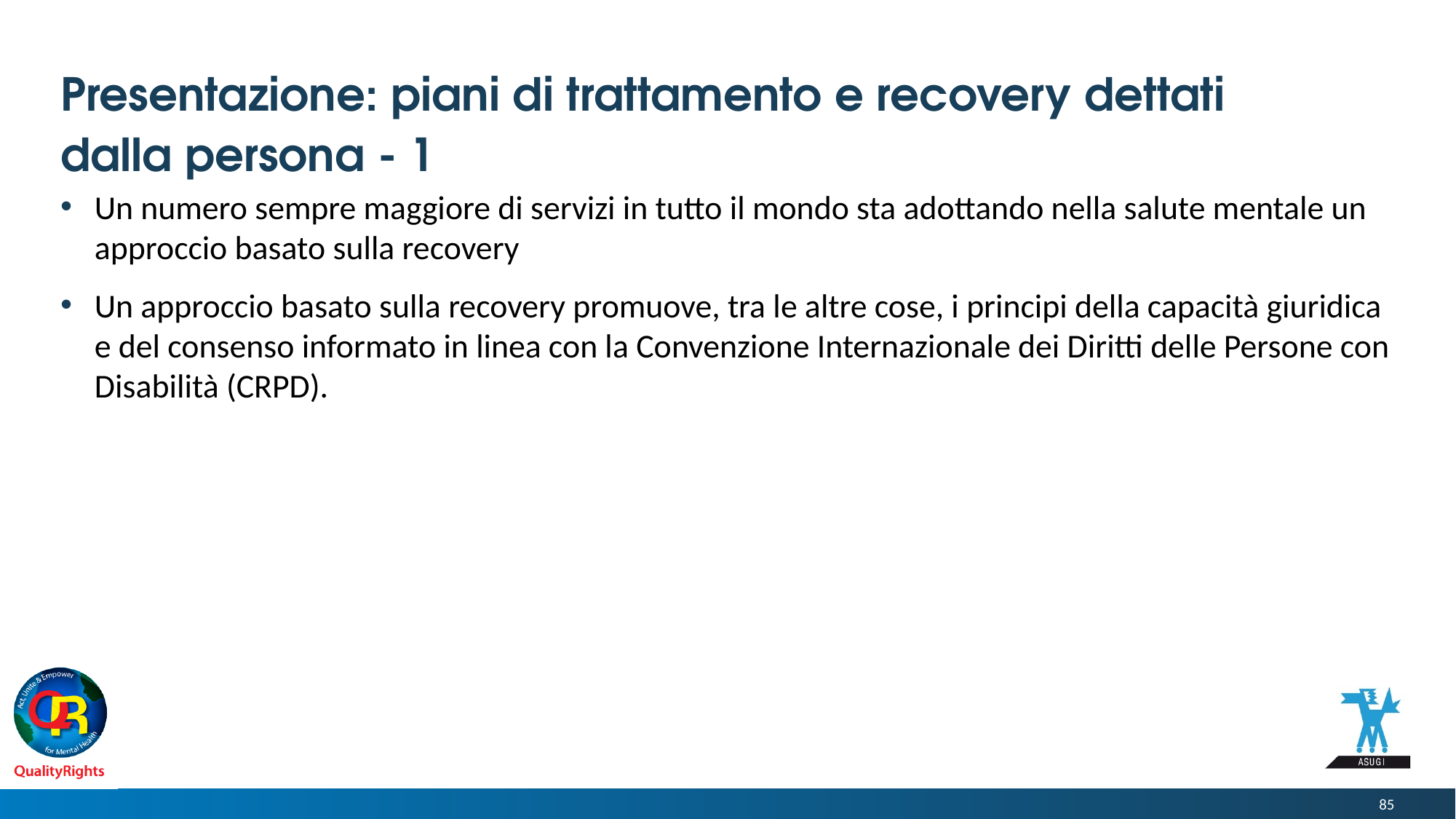

# Presentazione: piani di trattamento e recovery dettati dalla persona - 1
Un numero sempre maggiore di servizi in tutto il mondo sta adottando nella salute mentale un approccio basato sulla recovery
Un approccio basato sulla recovery promuove, tra le altre cose, i principi della capacità giuridica e del consenso informato in linea con la Convenzione Internazionale dei Diritti delle Persone con Disabilità (CRPD).

85